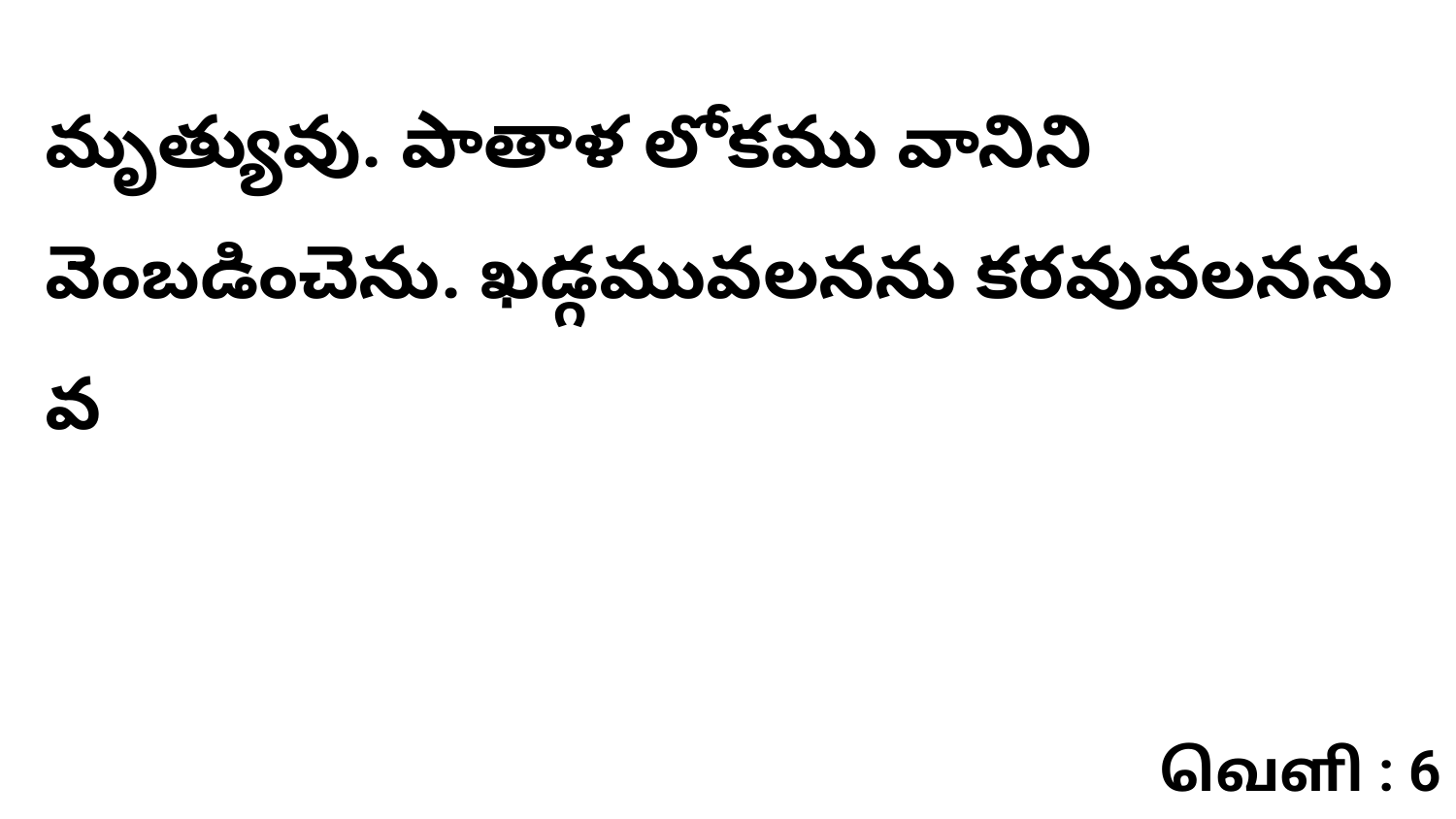

మృత్యువు. పాతాళ లోకము వానిని వెంబడించెను. ఖడ్గమువలనను కరవువలనను వ
வெளி : 6